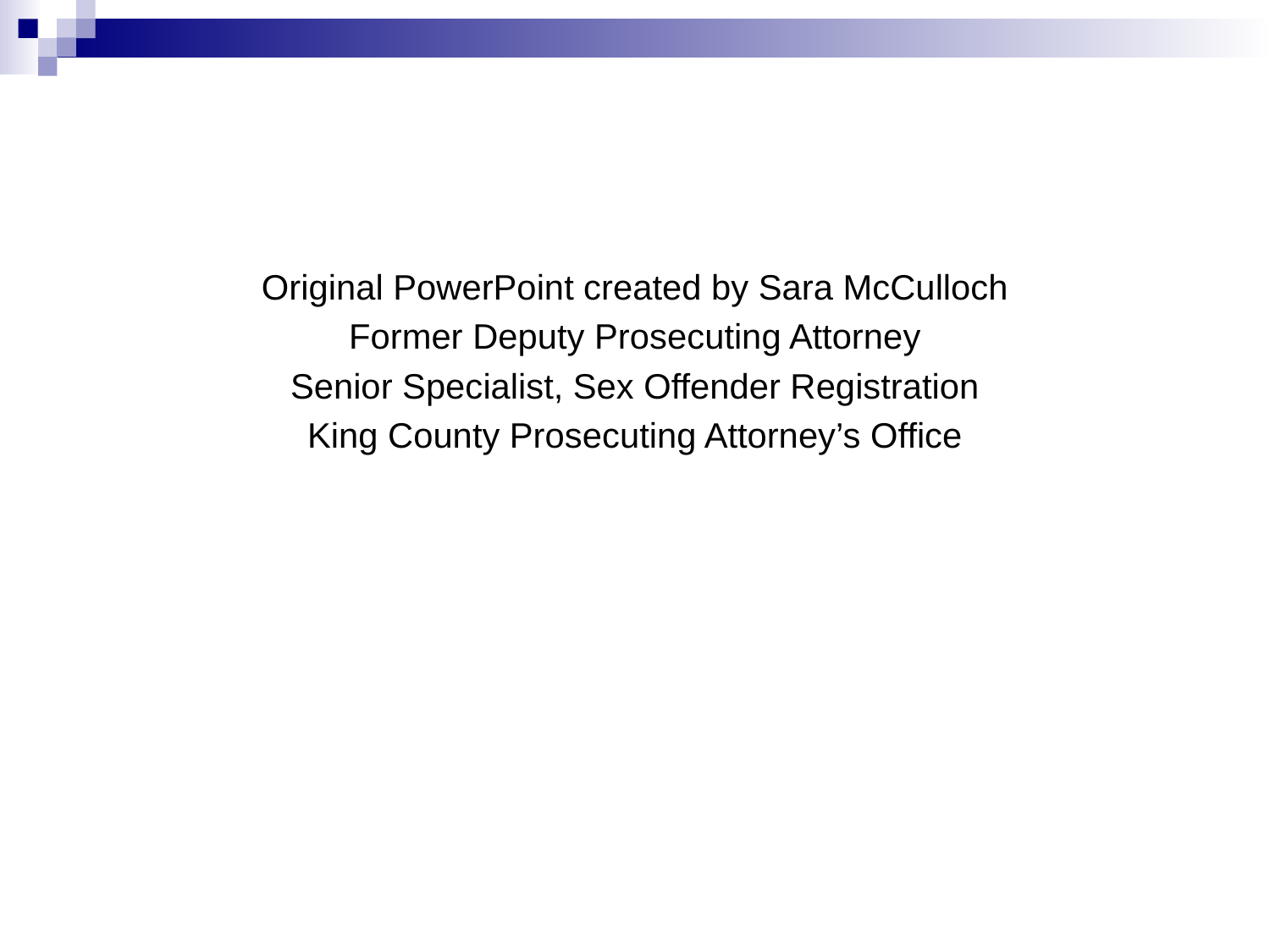

Original PowerPoint created by Sara McCulloch
Former Deputy Prosecuting Attorney
Senior Specialist, Sex Offender Registration
King County Prosecuting Attorney’s Office